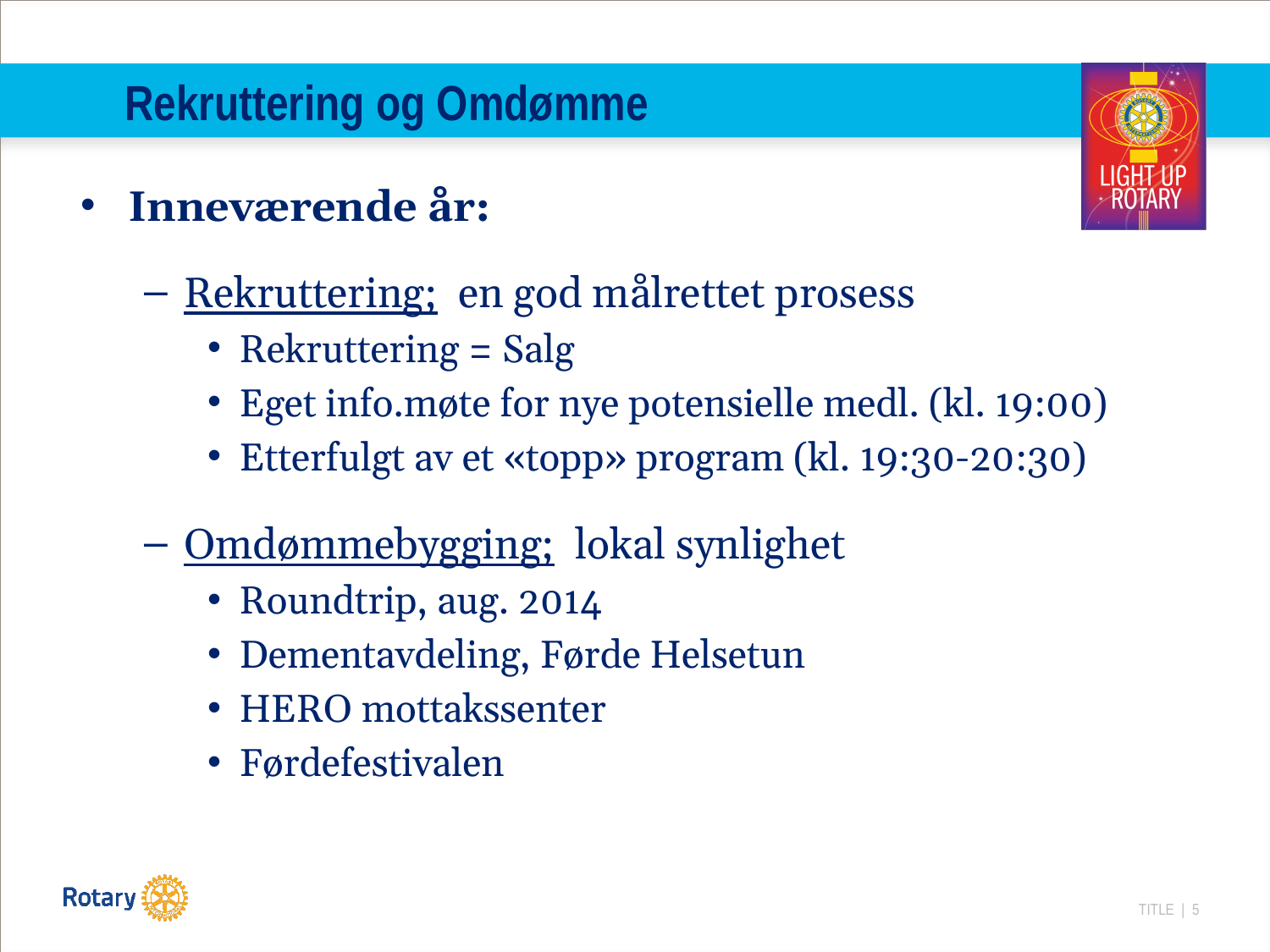

# Rekruttering og Omdømme
Inneværende år:

Rekruttering;  en god målrettet prosess
Rekruttering = Salg
Eget info.møte for nye potensielle medl. (kl. 19:00)
Etterfulgt av et «topp» program (kl. 19:30-20:30)

Omdømmebygging;  lokal synlighet
Roundtrip, aug. 2014
Dementavdeling, Førde Helsetun
HERO mottakssenter
Førdefestivalen